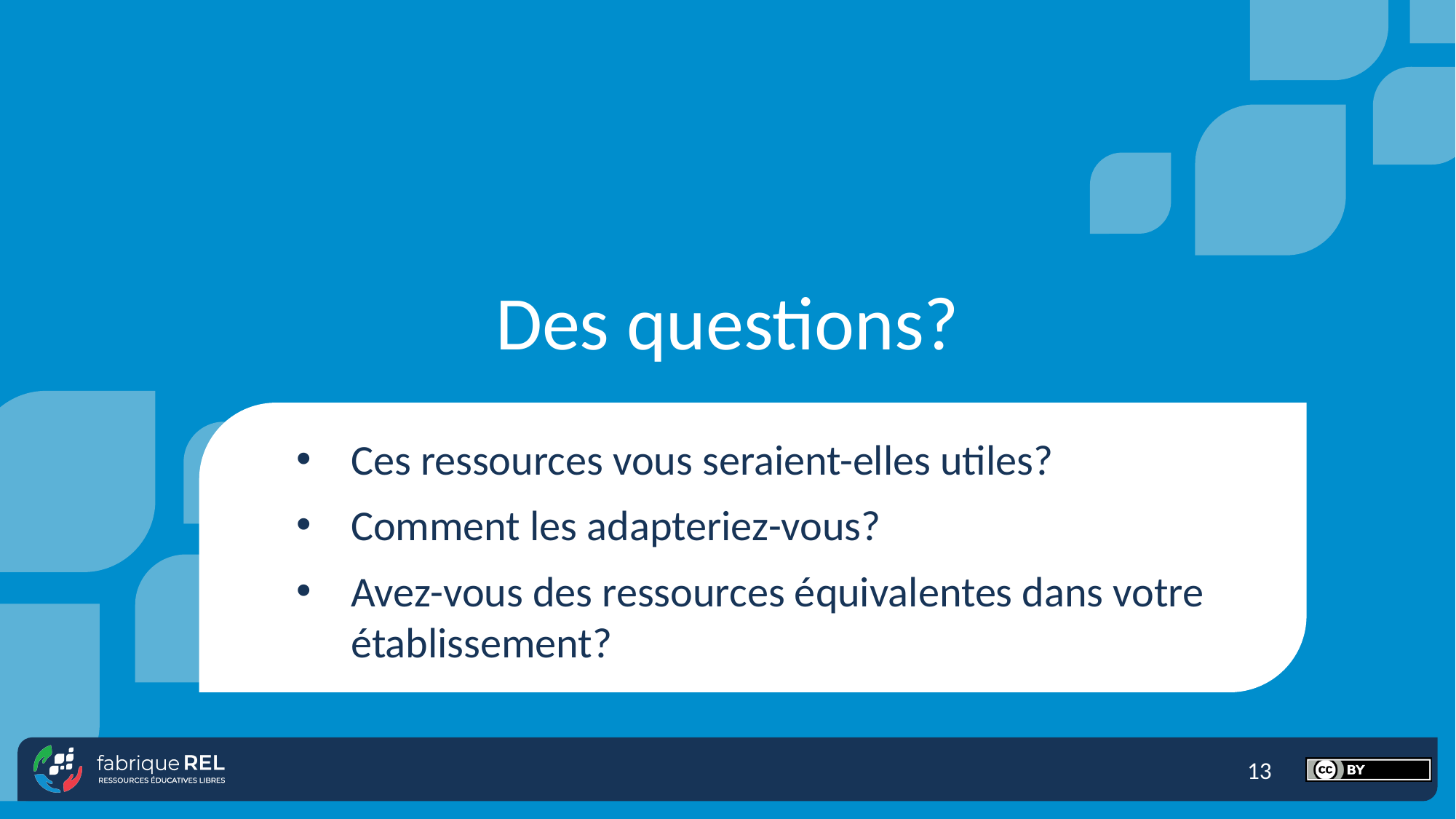

# Des questions?

Ces ressources vous seraient-elles utiles?
Comment les adapteriez-vous?
Avez-vous des ressources équivalentes dans votre établissement?

13